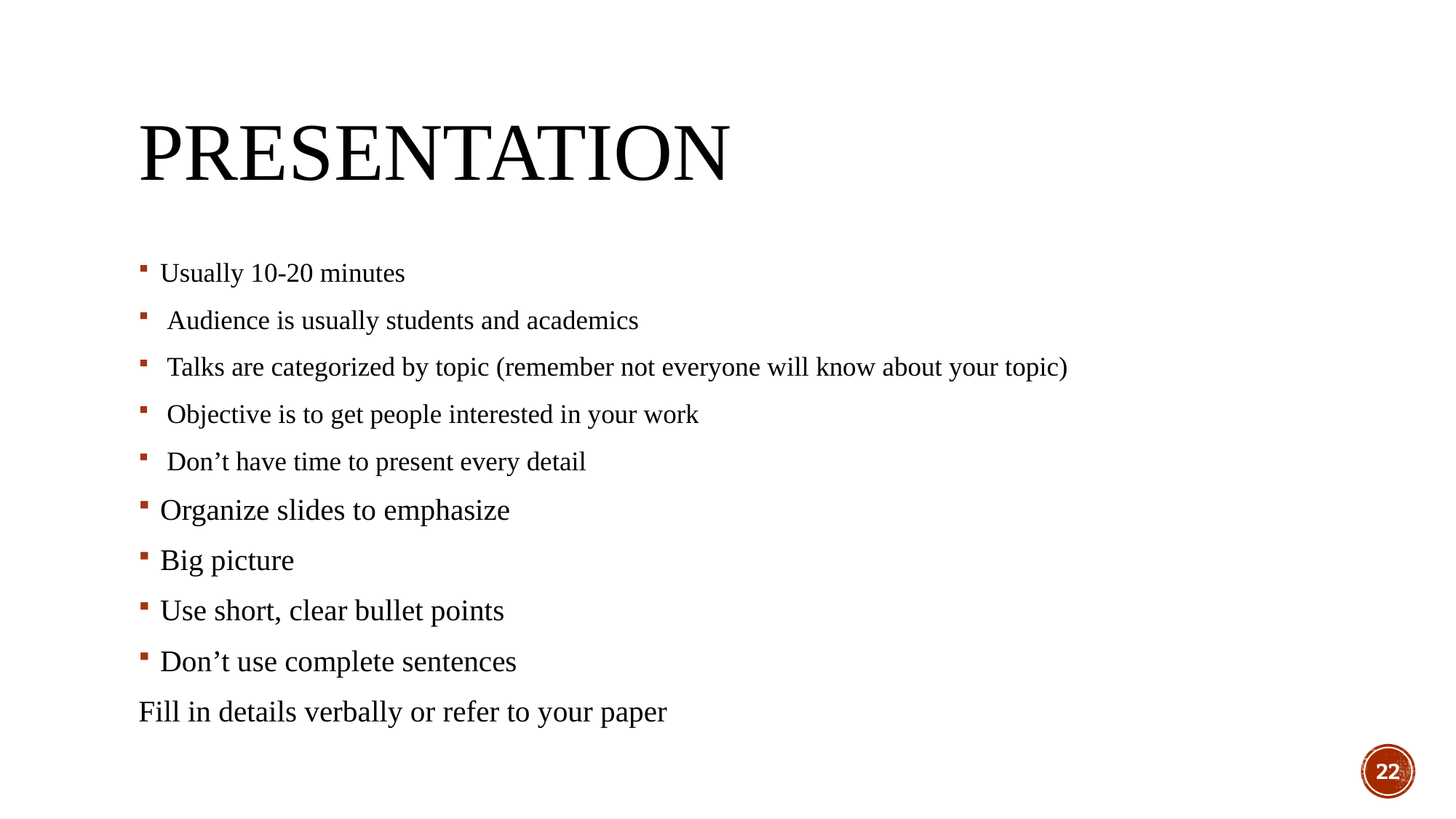

# Presentation
Usually 10-20 minutes
 Audience is usually students and academics
 Talks are categorized by topic (remember not everyone will know about your topic)
 Objective is to get people interested in your work
 Don’t have time to present every detail
Organize slides to emphasize
Big picture
Use short, clear bullet points
Don’t use complete sentences
Fill in details verbally or refer to your paper
22